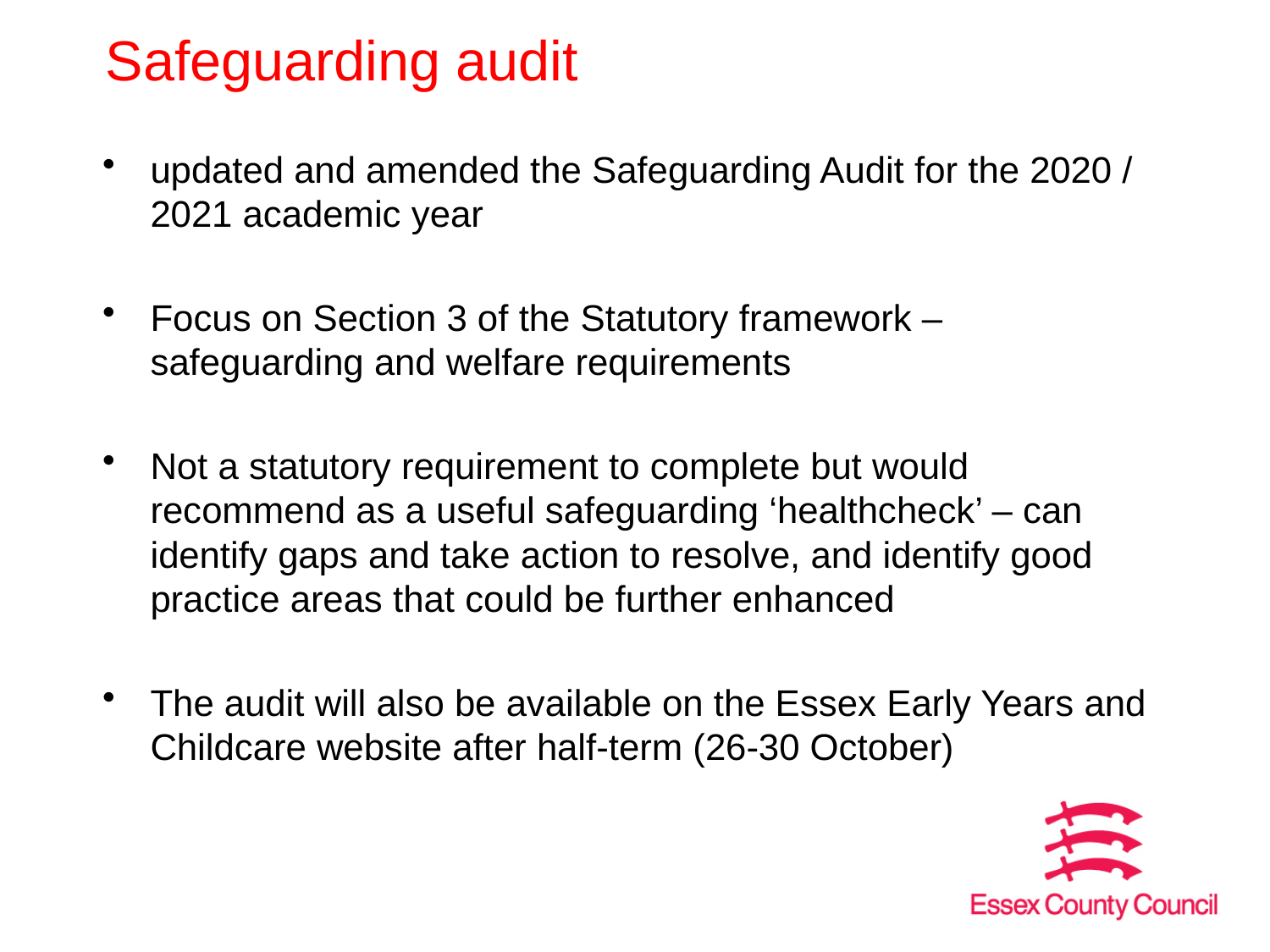

# Safeguarding audit
updated and amended the Safeguarding Audit for the 2020 / 2021 academic year

Focus on Section 3 of the Statutory framework – safeguarding and welfare requirements

Not a statutory requirement to complete but would recommend as a useful safeguarding ‘healthcheck’ – can identify gaps and take action to resolve, and identify good practice areas that could be further enhanced

The audit will also be available on the Essex Early Years and Childcare website after half-term (26-30 October)